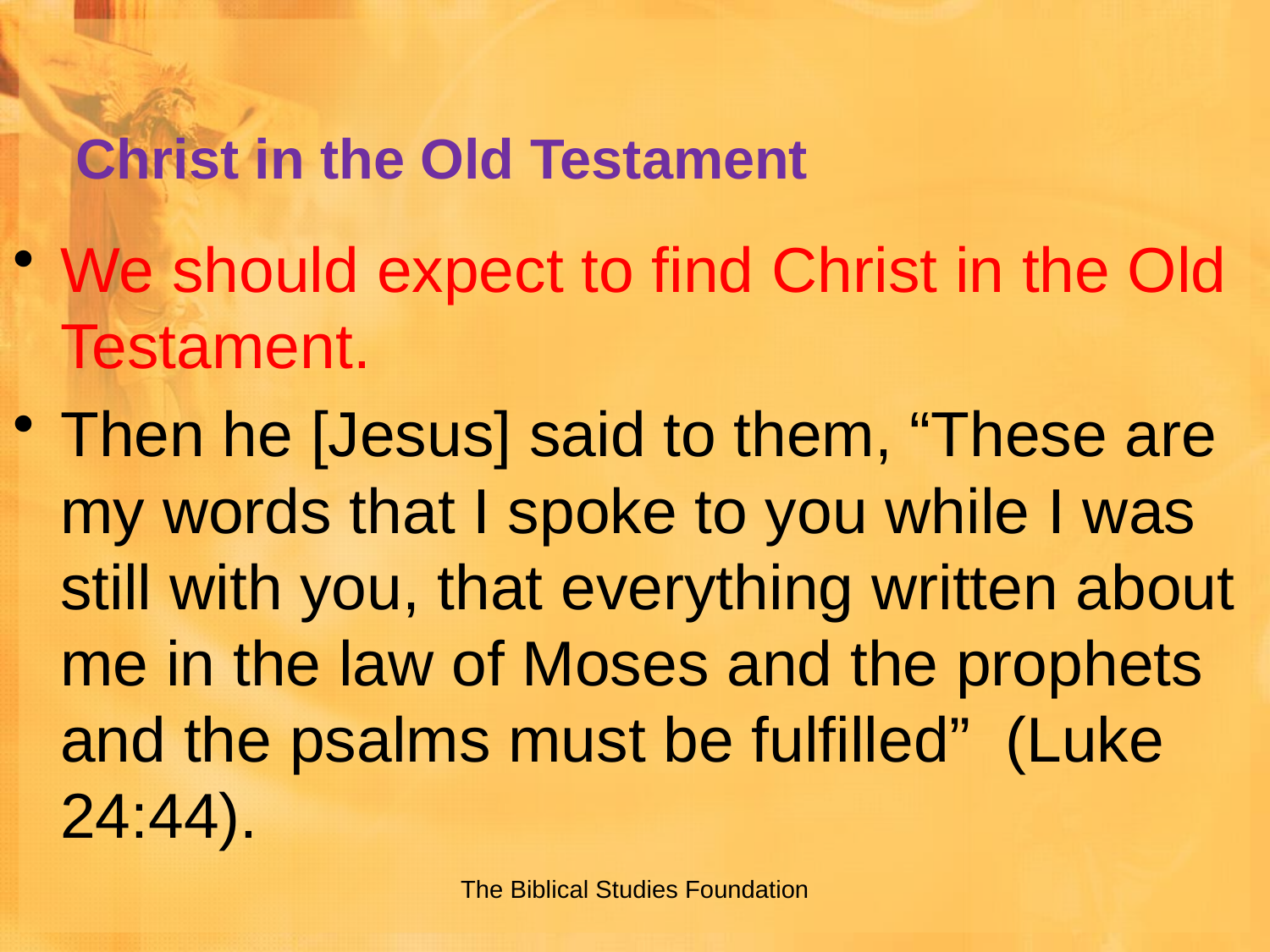

# Christ in the Old Testament
We should expect to find Christ in the Old Testament.
Then he [Jesus] said to them, “These are my words that I spoke to you while I was still with you, that everything written about me in the law of Moses and the prophets and the psalms must be fulfilled”  (Luke 24:44).
The Biblical Studies Foundation